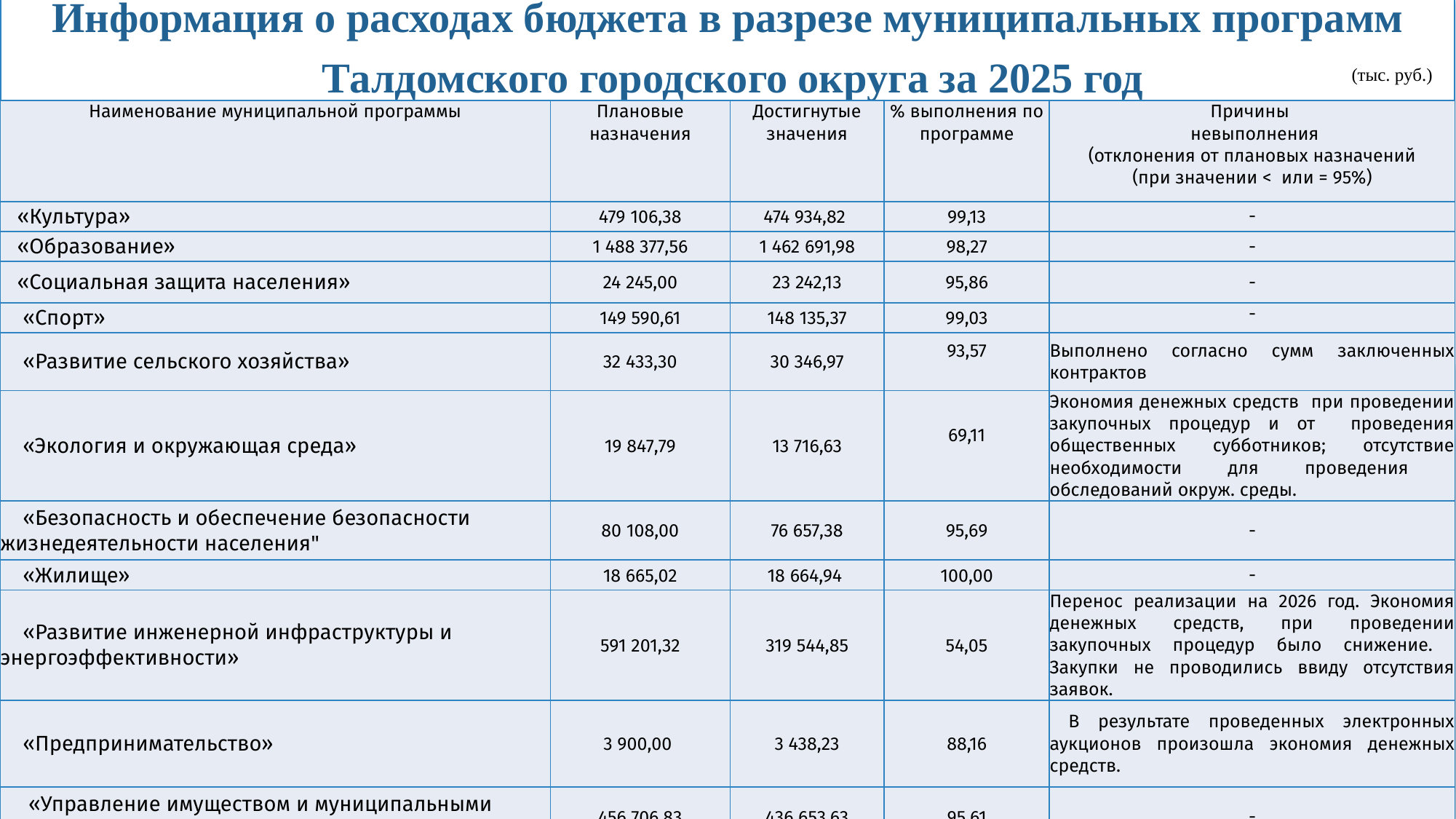

Информация о расходах бюджета в разрезе муниципальных программ
 Талдомского городского округа за 2025 год
(тыс. руб.)
| Наименование муниципальной программы | Плановые назначения | Достигнутые значения | % выполнения по программе | Причины невыполнения (отклонения от плановых назначений (при значении < или = 95%) |
| --- | --- | --- | --- | --- |
| «Культура» | 479 106,38 | 474 934,82 | 99,13 | - |
| «Образование» | 1 488 377,56 | 1 462 691,98 | 98,27 | - |
| «Социальная защита населения» | 24 245,00 | 23 242,13 | 95,86 | - |
| «Спорт» | 149 590,61 | 148 135,37 | 99,03 | - |
| «Развитие сельского хозяйства» | 32 433,30 | 30 346,97 | 93,57 | Выполнено согласно сумм заключенных контрактов |
| «Экология и окружающая среда» | 19 847,79 | 13 716,63 | 69,11 | Экономия денежных средств при проведении закупочных процедур и от проведения общественных субботников; отсутствие необходимости для проведения обследований окруж. среды. |
| «Безопасность и обеспечение безопасности жизнедеятельности населения" | 80 108,00 | 76 657,38 | 95,69 | - |
| «Жилище» | 18 665,02 | 18 664,94 | 100,00 | - |
| «Развитие инженерной инфраструктуры и энергоэффективности» | 591 201,32 | 319 544,85 | 54,05 | Перенос реализации на 2026 год. Экономия денежных средств, при проведении закупочных процедур было снижение. Закупки не проводились ввиду отсутствия заявок. |
| «Предпринимательство» | 3 900,00 | 3 438,23 | 88,16 | В результате проведенных электронных аукционов произошла экономия денежных средств. |
| «Управление имуществом и муниципальными финансами» | 456 706,83 | 436 653,63 | 95,61 | - |
| «Развитие институтов гражданского общества, повышение эффективности местного самоуправления и реализация молодежной политики» | 58 205,64 | 55 216,12 | 94,86 | Экономия вследствие конкурсных процедур |